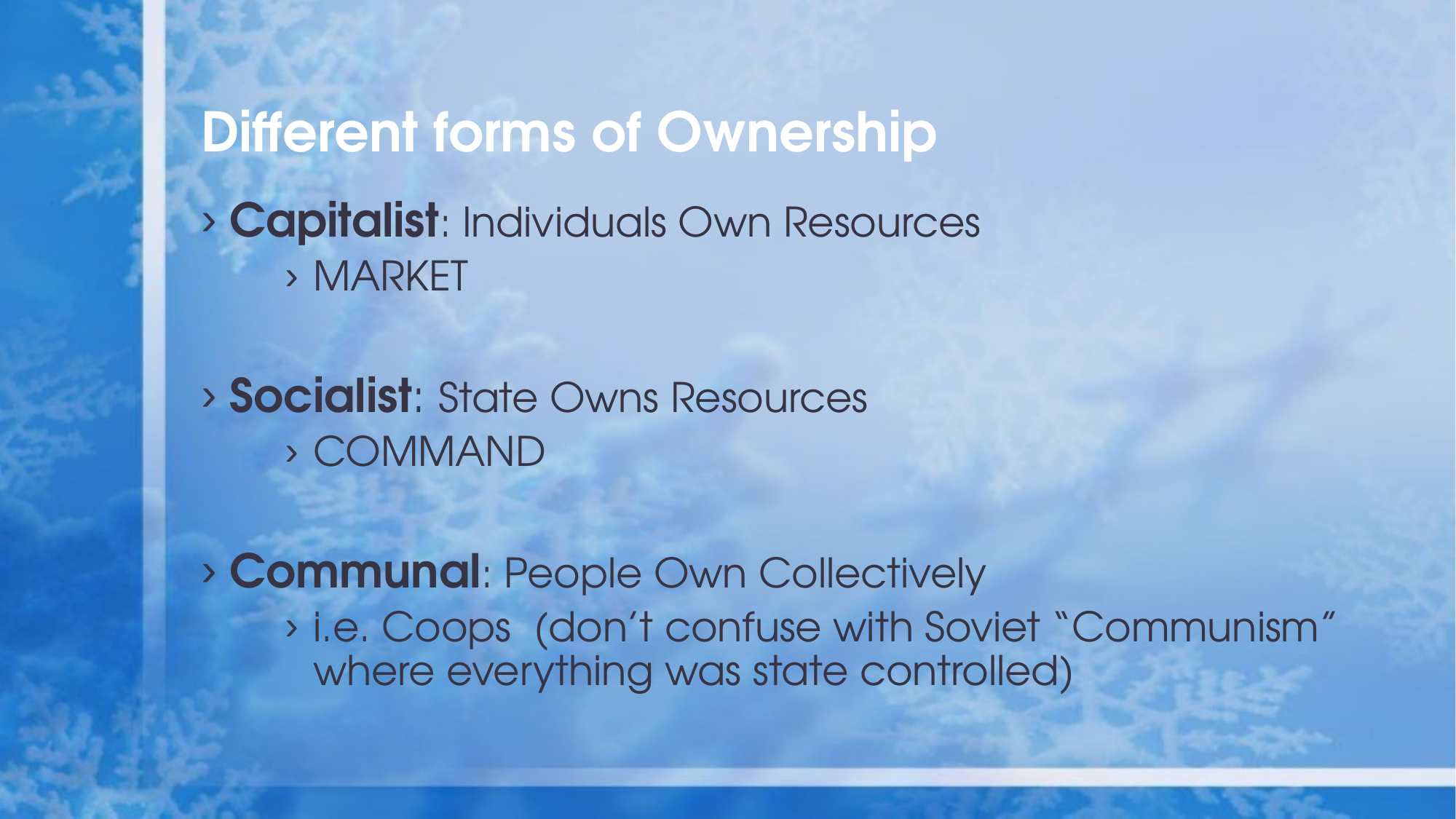

# Different forms of Ownership
Capitalist: Individuals Own Resources
MARKET

Socialist: State Owns Resources
COMMAND

Communal: People Own Collectively
i.e. Coops  (don’t confuse with Soviet “Communism” where everything was state controlled)